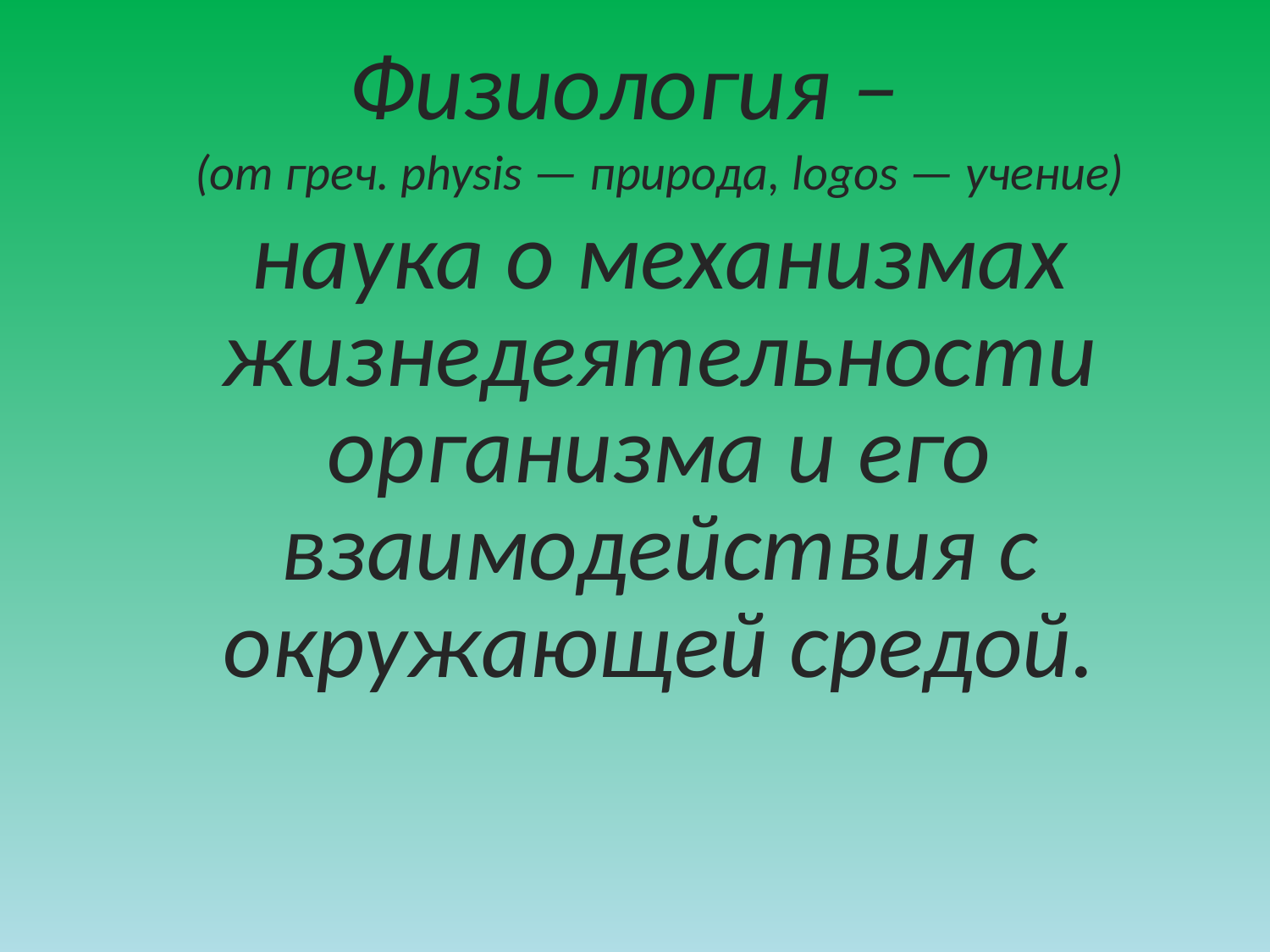

Физиология –
(от греч. physis — природа, logos — учение)
наука о механизмах жизнедеятельности организма и его взаимодействия с окружающей средой.